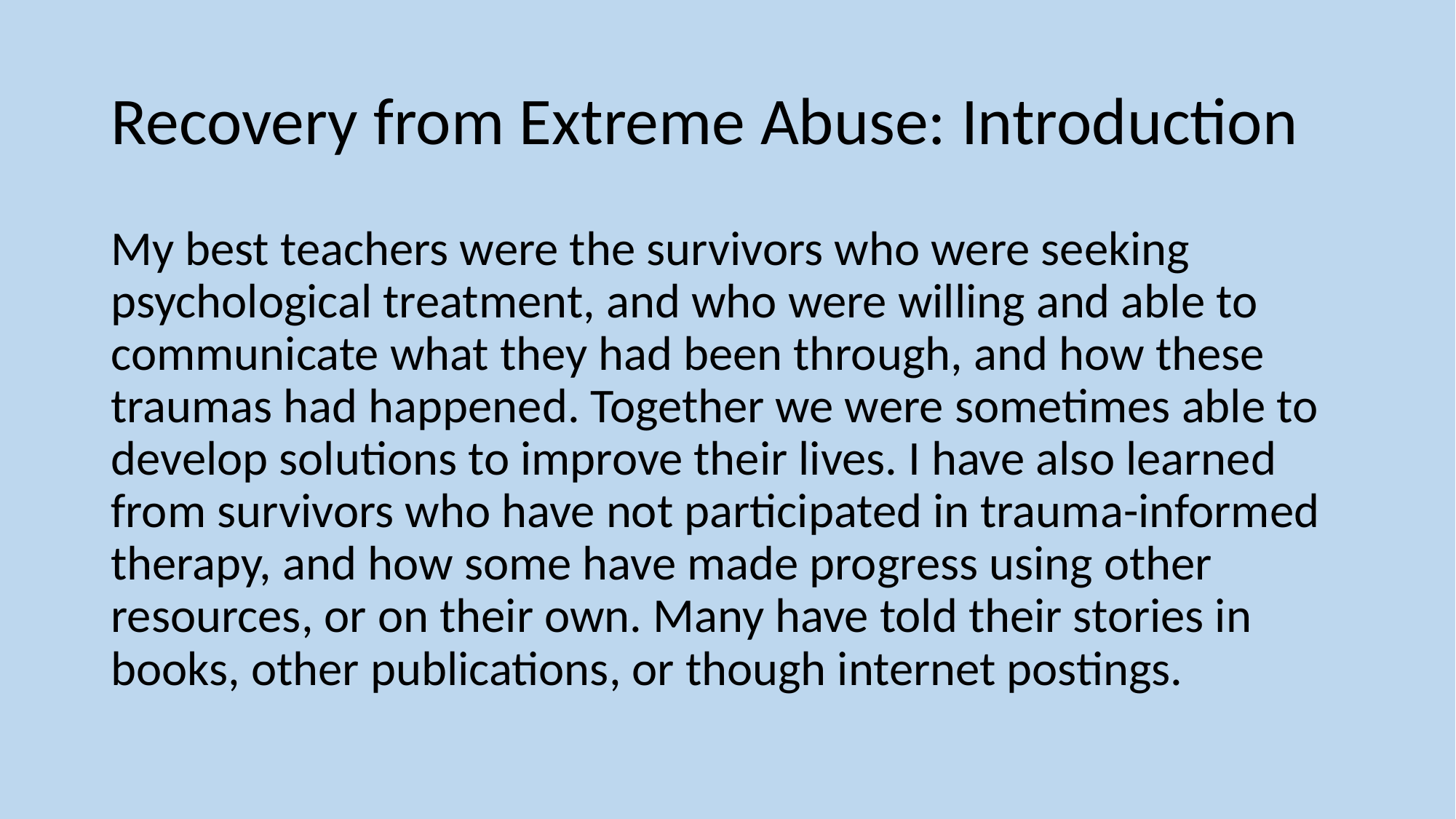

# Recovery from Extreme Abuse: Introduction
My best teachers were the survivors who were seeking psychological treatment, and who were willing and able to communicate what they had been through, and how these traumas had happened. Together we were sometimes able to develop solutions to improve their lives. I have also learned from survivors who have not participated in trauma-informed therapy, and how some have made progress using other resources, or on their own. Many have told their stories in books, other publications, or though internet postings.